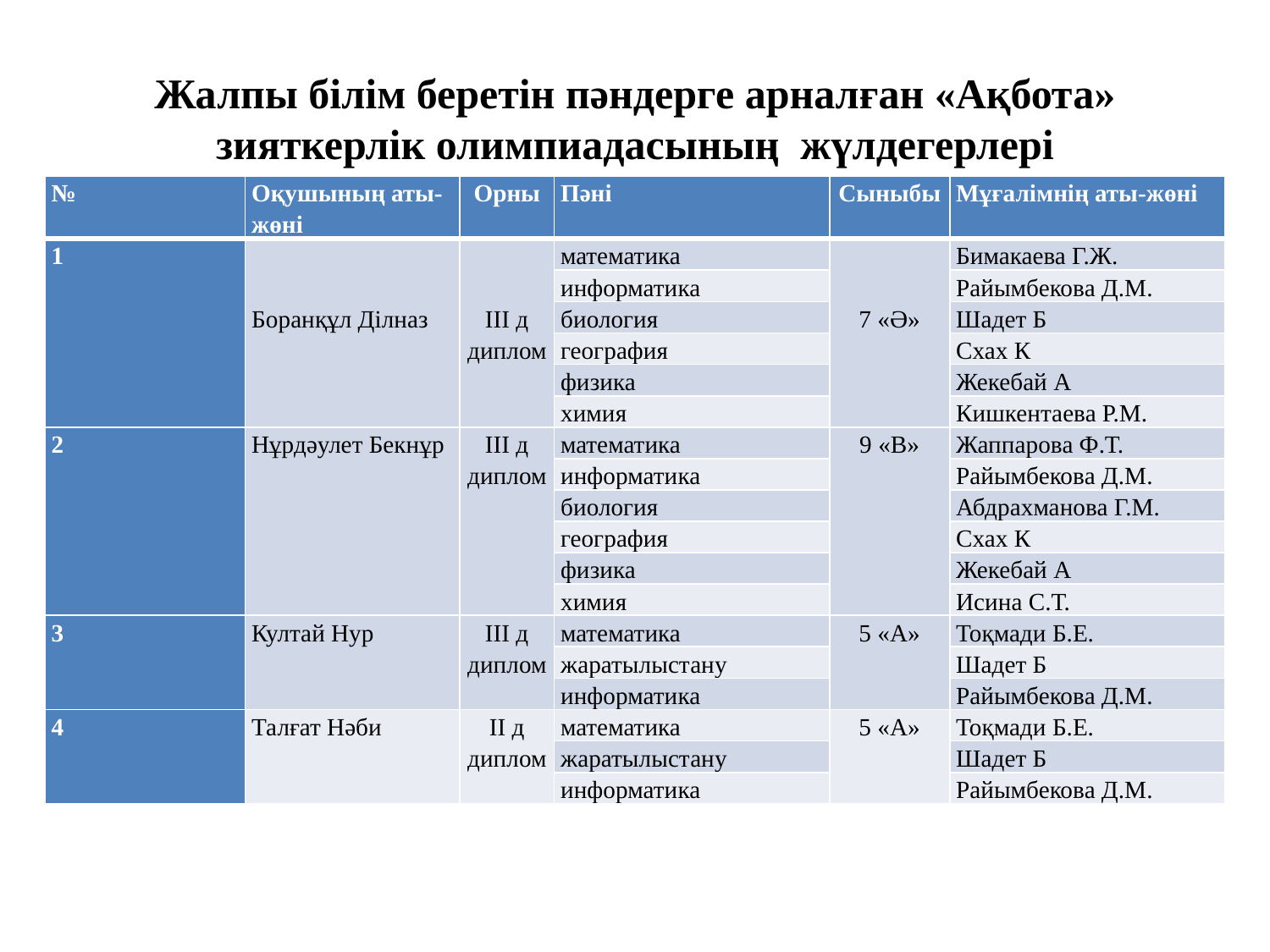

# Жалпы білім беретін пәндерге арналған «Ақбота» зияткерлік олимпиадасының  жүлдегерлері
| № | Оқушының аты-жөні | Орны | Пәні | Сыныбы | Мұғалімнің аты-жөні |
| --- | --- | --- | --- | --- | --- |
| 1 | Боранқұл Ділназ | ІІІ д диплом | математика | 7 «Ә» | Бимакаева Г.Ж. |
|  |  |  | информатика |  | Райымбекова Д.М. |
|  |  |  | биология |  | Шадет Б |
|  |  |  | география |  | Схах К |
|  |  |  | физика |  | Жекебай А |
|  |  |  | химия |  | Кишкентаева Р.М. |
| 2 | Нұрдәулет Бекнұр | ІІІ д диплом | математика | 9 «В» | Жаппарова Ф.Т. |
|  |  |  | информатика |  | Райымбекова Д.М. |
|  |  |  | биология |  | Абдрахманова Г.М. |
|  |  |  | география |  | Схах К |
|  |  |  | физика |  | Жекебай А |
|  |  |  | химия |  | Исина С.Т. |
| 3 | Култай Нур | ІІІ д диплом | математика | 5 «А» | Тоқмади Б.Е. |
|  |  |  | жаратылыстану |  | Шадет Б |
|  |  |  | информатика |  | Райымбекова Д.М. |
| 4 | Талғат Нәби | ІІ д диплом | математика | 5 «А» | Тоқмади Б.Е. |
|  |  |  | жаратылыстану |  | Шадет Б |
|  |  |  | информатика |  | Райымбекова Д.М. |